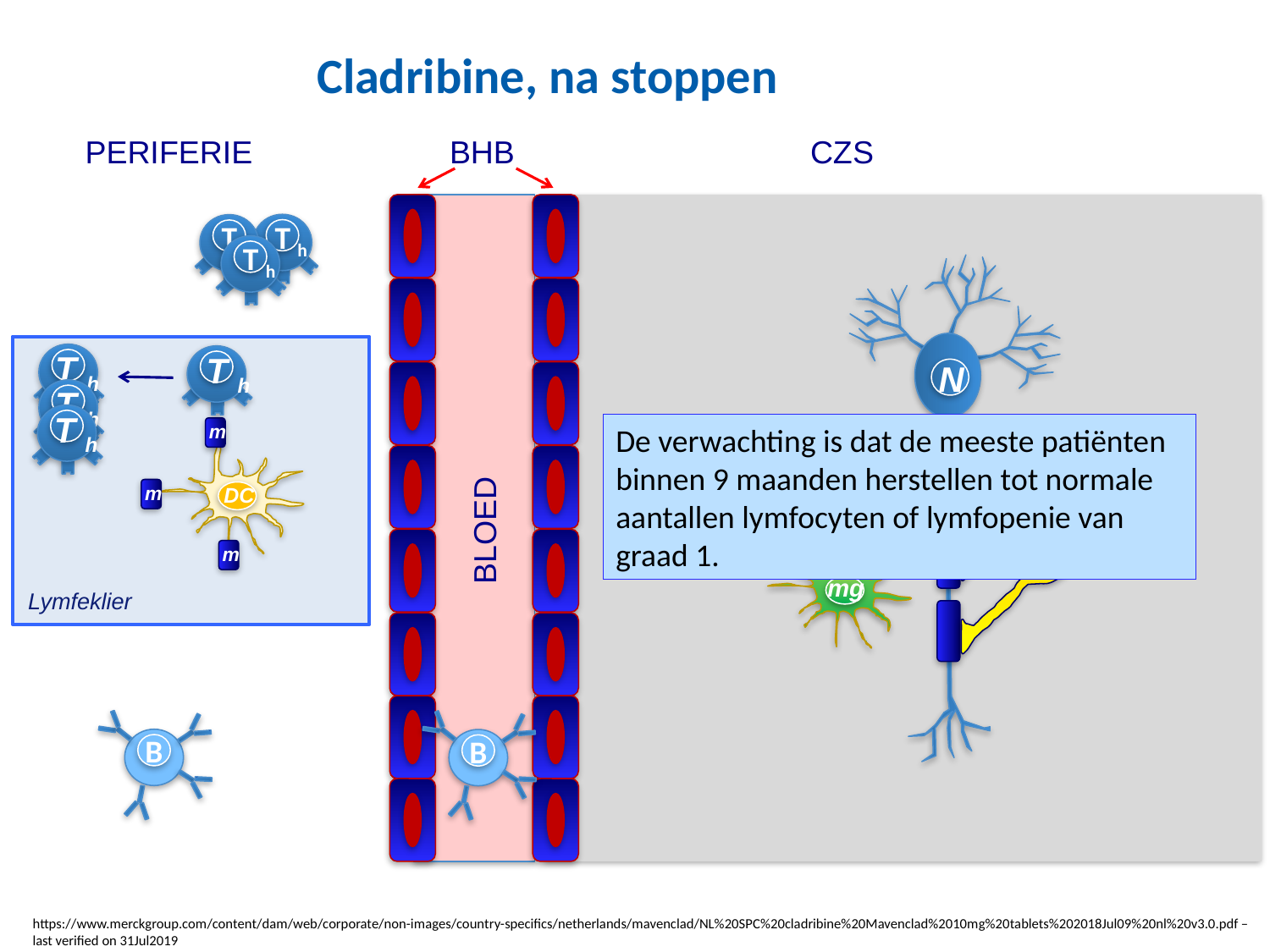

Cladribine, na stoppen
BHB
CZS
PERIFERIE

T h

Th

T h

N

T h

T h

T h

T h

m

De verwachting is dat de meeste patiënten binnen 9 maanden herstellen tot normale aantallen lymfocyten of lymfopenie van graad 1.

DC
m

m

odc

BLOED

mg
m

Lymfeklier

B

B
https://www.merckgroup.com/content/dam/web/corporate/non-images/country-specifics/netherlands/mavenclad/NL%20SPC%20cladribine%20Mavenclad%2010mg%20tablets%202018Jul09%20nl%20v3.0.pdf –
last verified on 31Jul2019